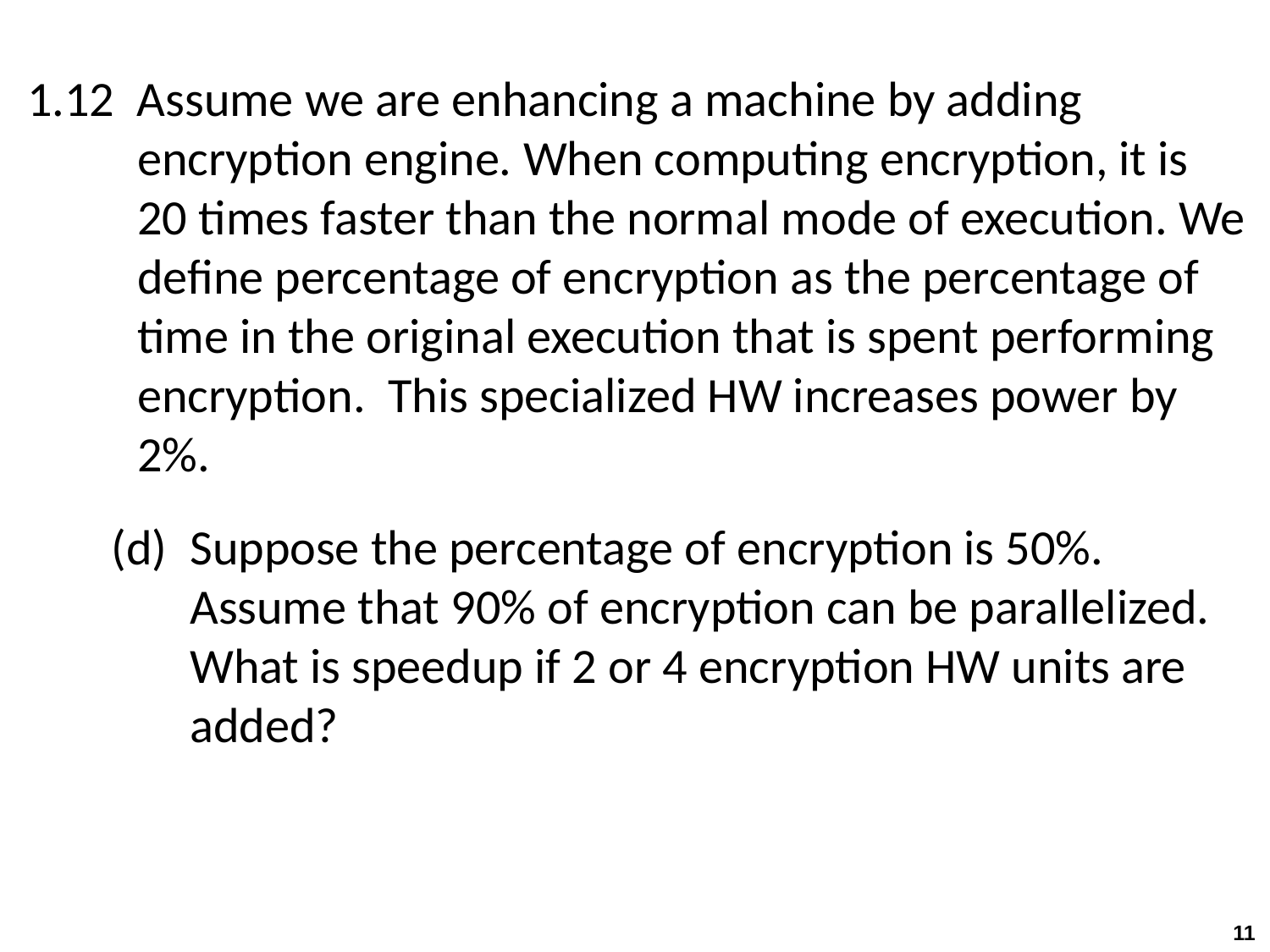

1.12  Assume we are enhancing a machine by adding encryption engine. When computing encryption, it is 20 times faster than the normal mode of execution. We define percentage of encryption as the percentage of time in the original execution that is spent performing encryption.  This specialized HW increases power by 2%.
(d)	Suppose the percentage of encryption is 50%. Assume that 90% of encryption can be parallelized.  What is speedup if 2 or 4 encryption HW units are added?